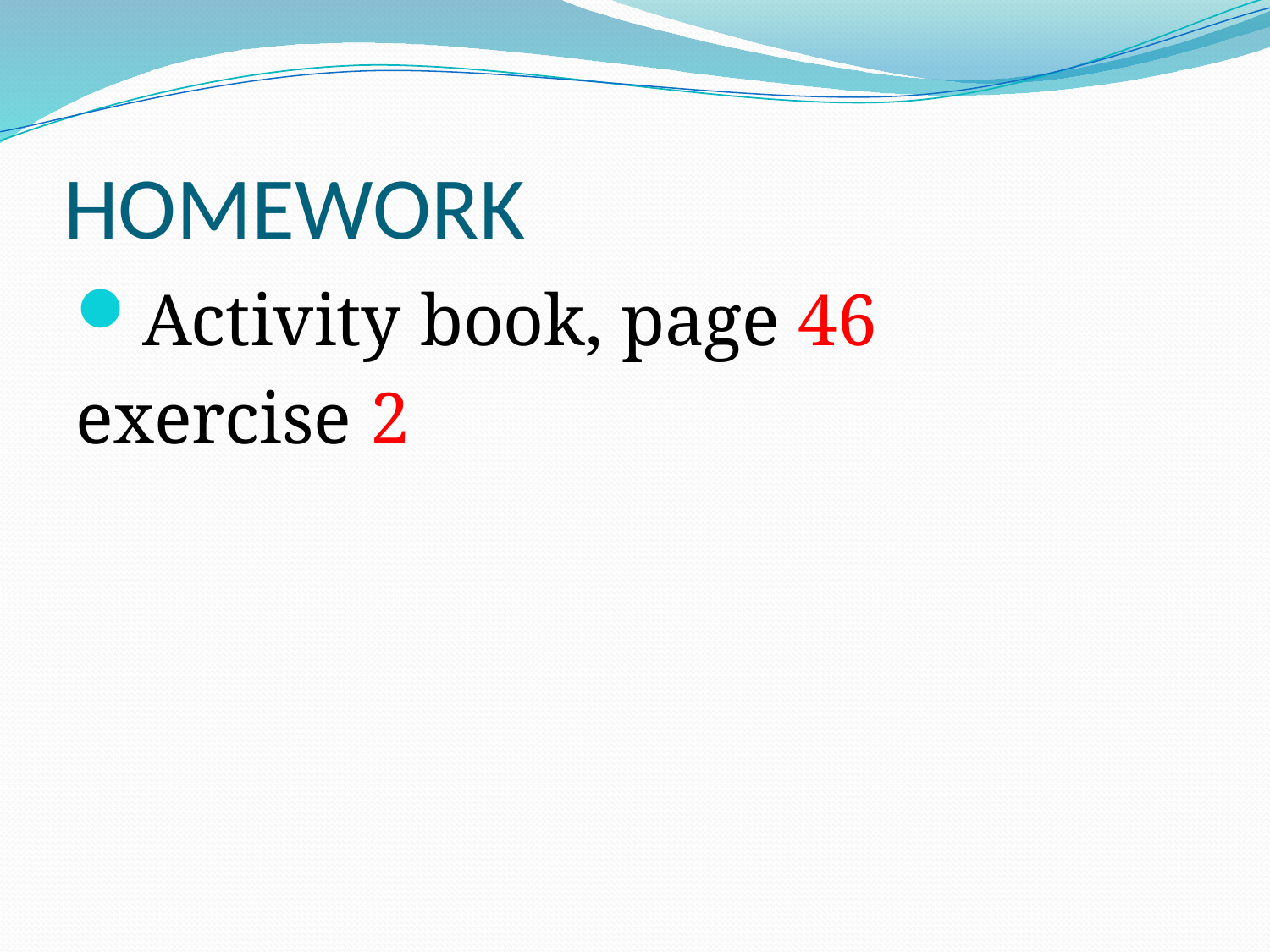

# HOMEWORK
Activity book, page 46
exercise 2